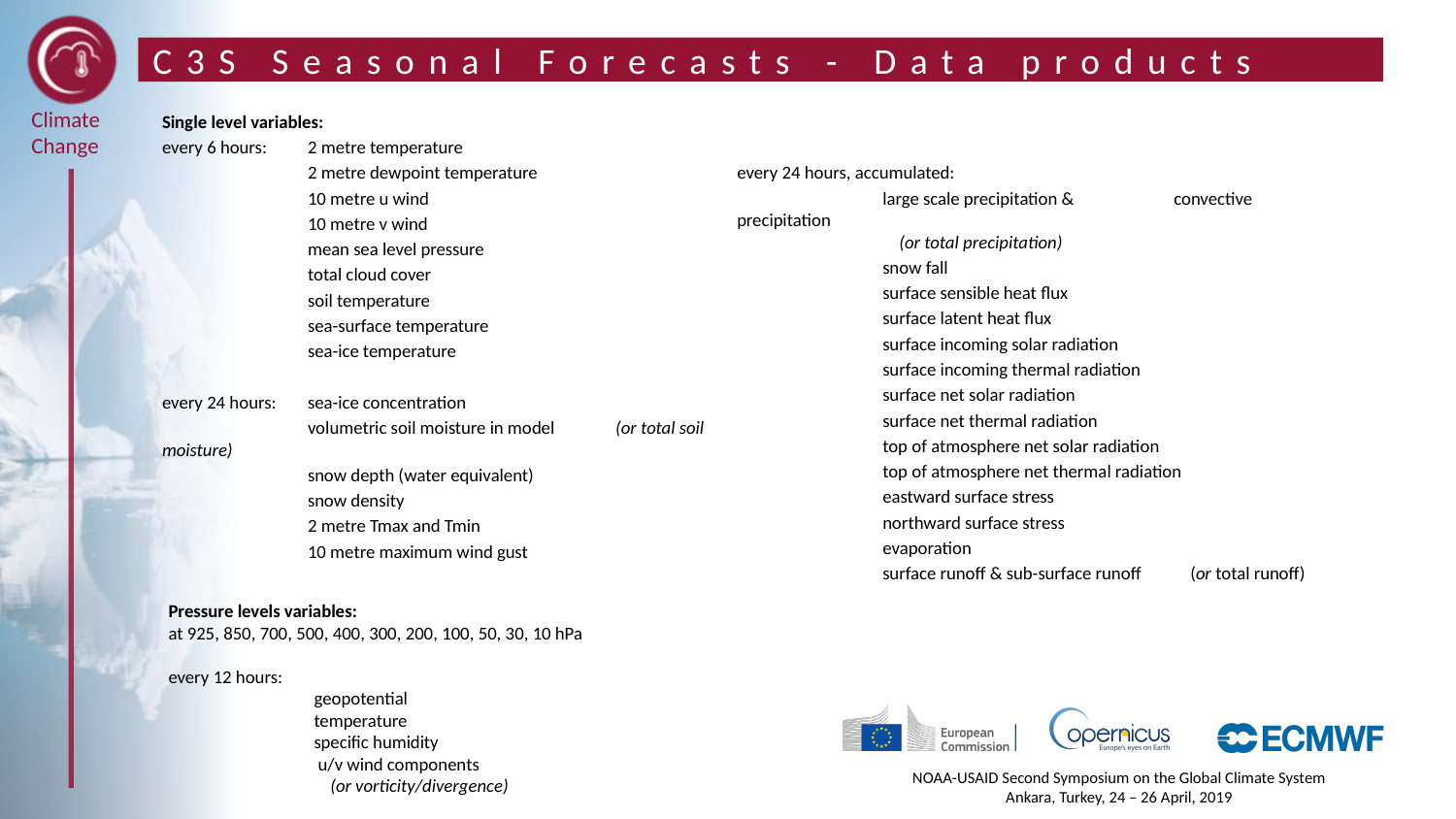

# C3S Seasonal Forecasts - Data products
Single level variables:
every 6 hours:	2 metre temperature
	2 metre dewpoint temperature
 	10 metre u wind
	10 metre v wind
	mean sea level pressure
	total cloud cover
	soil temperature
	sea-surface temperature
	sea-ice temperature

every 24 hours:	sea-ice concentration
	volumetric soil moisture in model 	    (or total soil moisture)
	snow depth (water equivalent)
	snow density
	2 metre Tmax and Tmin
	10 metre maximum wind gust

every 24 hours, accumulated:
	large scale precipitation & 	convective precipitation
 	    (or total precipitation)
	snow fall
	surface sensible heat flux
	surface latent heat flux
	surface incoming solar radiation
	surface incoming thermal radiation
	surface net solar radiation
	surface net thermal radiation
	top of atmosphere net solar radiation
	top of atmosphere net thermal radiation
	eastward surface stress
	northward surface stress
	evaporation
	surface runoff & sub-surface runoff	    (or total runoff)

Pressure levels variables:
at 925, 850, 700, 500, 400, 300, 200, 100, 50, 30, 10 hPa
every 12 hours:
	geopotential
	temperature
	specific humidity
	 u/v wind components
	    (or vorticity/divergence)